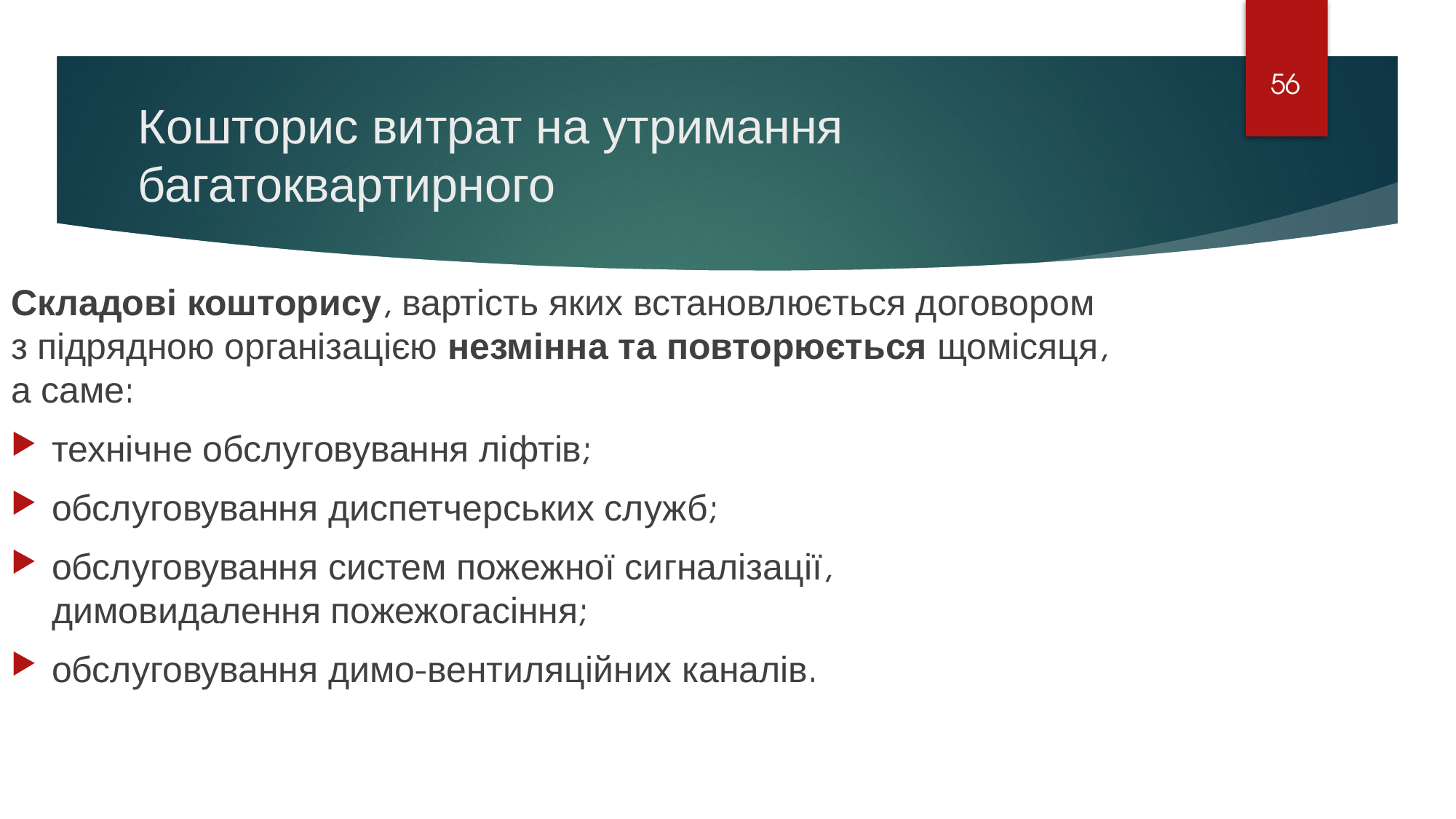

56
# Кошторис витрат на утримання багатоквартирного
Складові кошторису, вартість яких встановлюється договором з підрядною організацією незмінна та повторюється щомісяця, а саме:
технічне обслуговування ліфтів;
обслуговування диспетчерських служб;
обслуговування систем пожежної сигналізації, димовидалення пожежогасіння;
обслуговування димо-вентиляційних каналів.